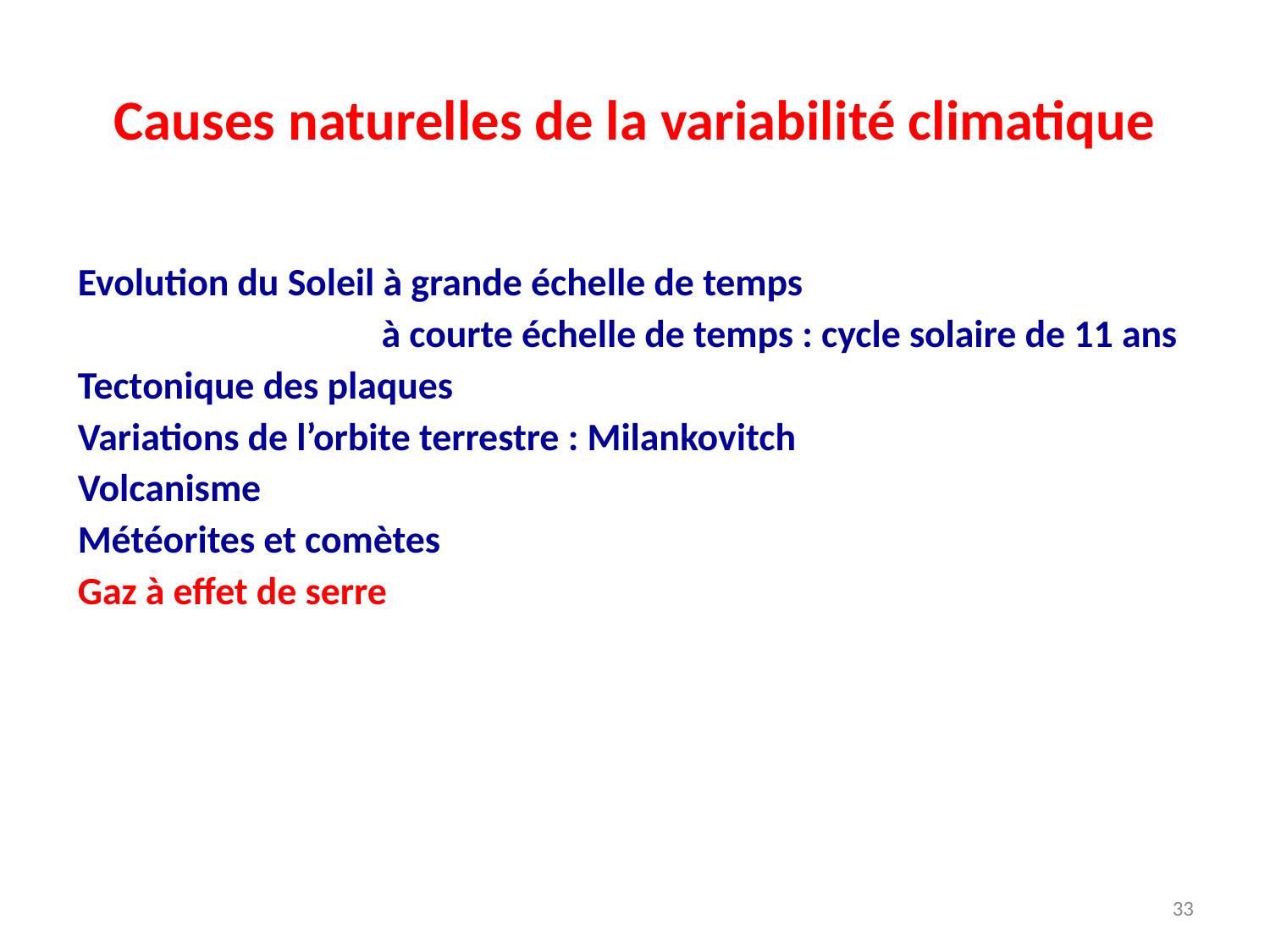

Causes naturelles de la variabilité climatique
Evolution du Soleil à grande échelle de temps
                                   à courte échelle de temps : cycle solaire de 11 ans
Tectonique des plaques
Variations de l’orbite terrestre : Milankovitch
Volcanisme
Météorites et comètes
Gaz à effet de serre

33